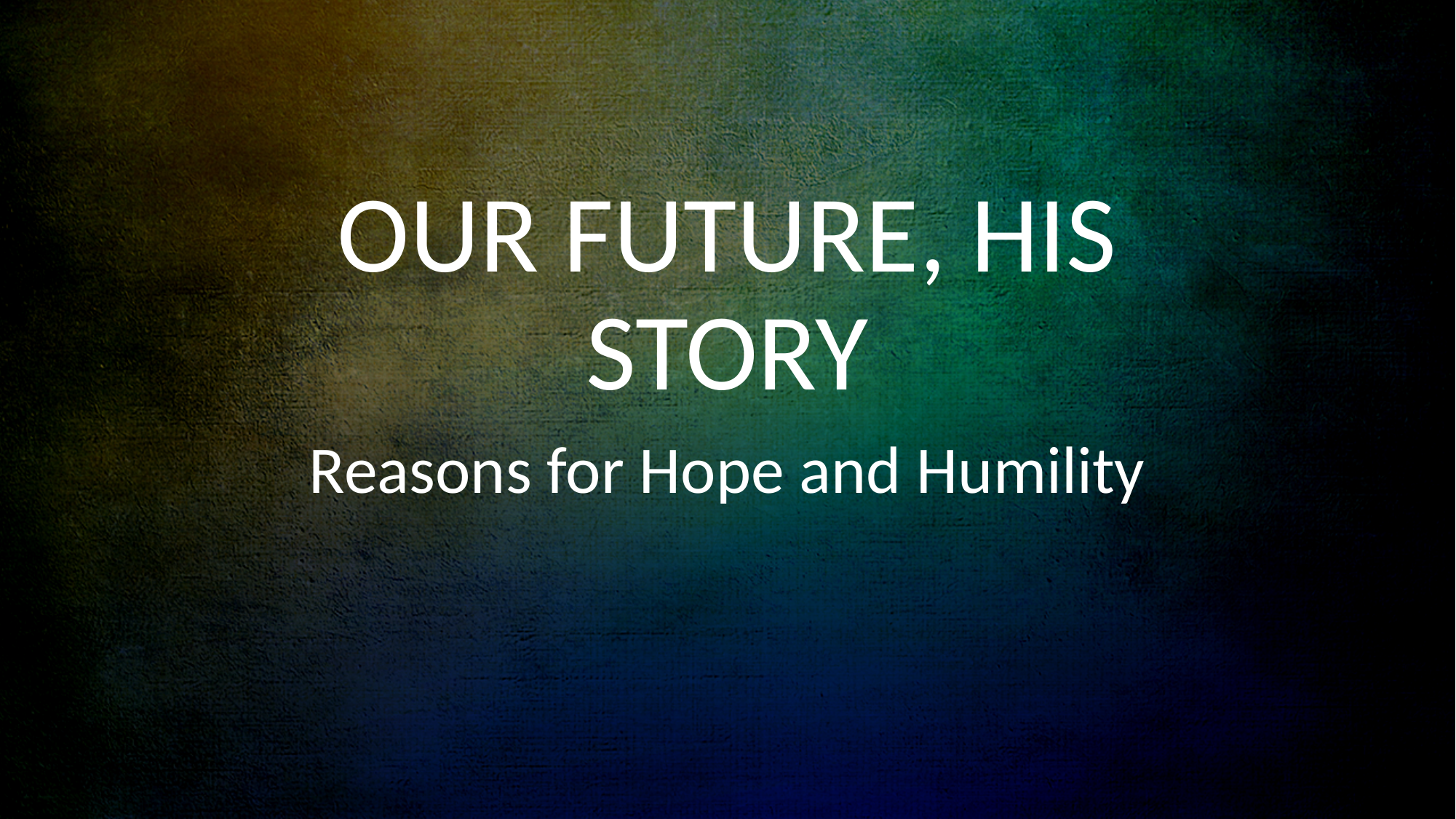

# OUR FUTURE, HIS STORY
Reasons for Hope and Humility